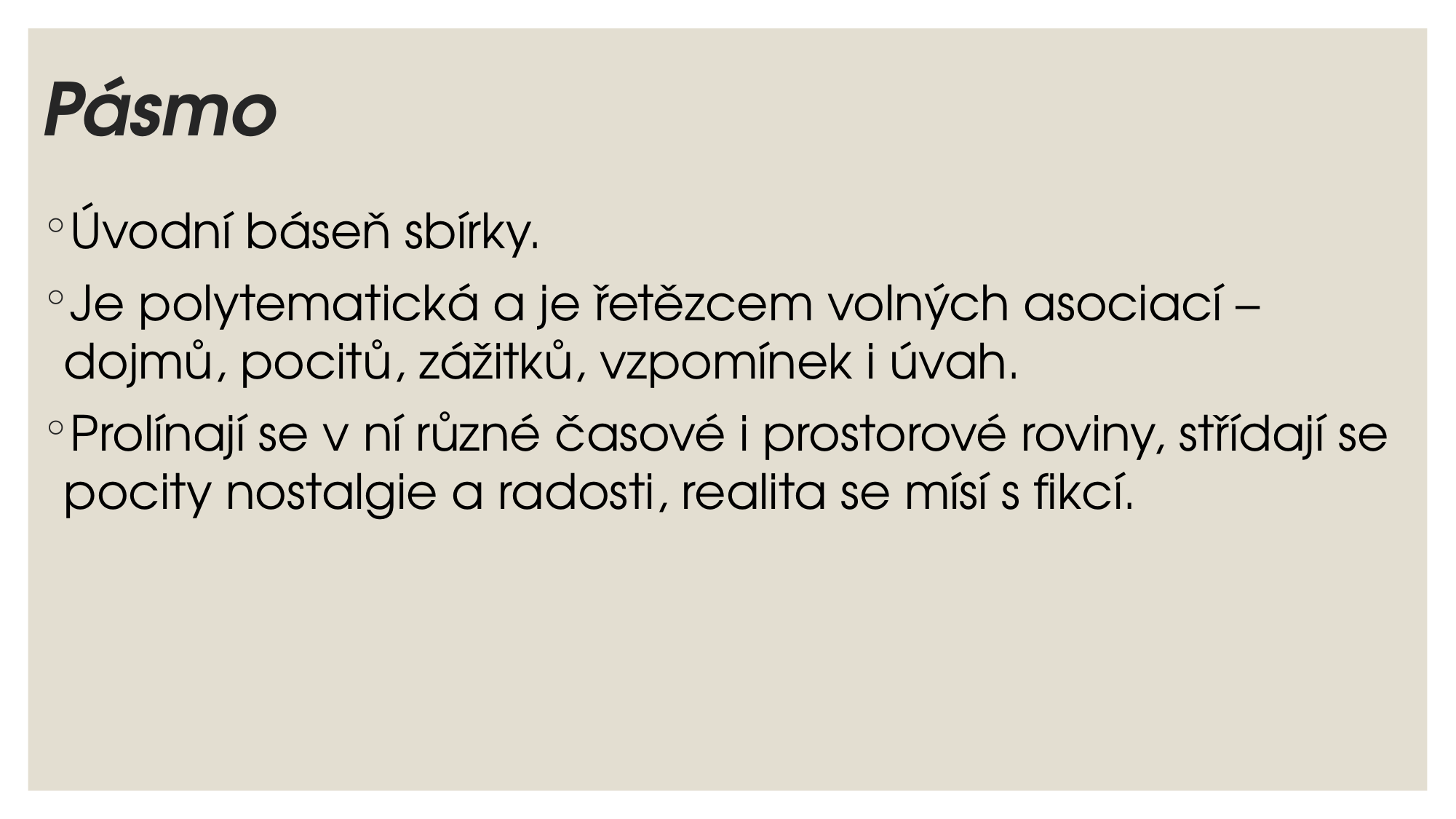

# Pásmo
Úvodní báseň sbírky.
Je polytematická a je řetězcem volných asociací – dojmů, pocitů, zážitků, vzpomínek i úvah.
Prolínají se v ní různé časové i prostorové roviny, střídají se pocity nostalgie a radosti, realita se mísí s fikcí.